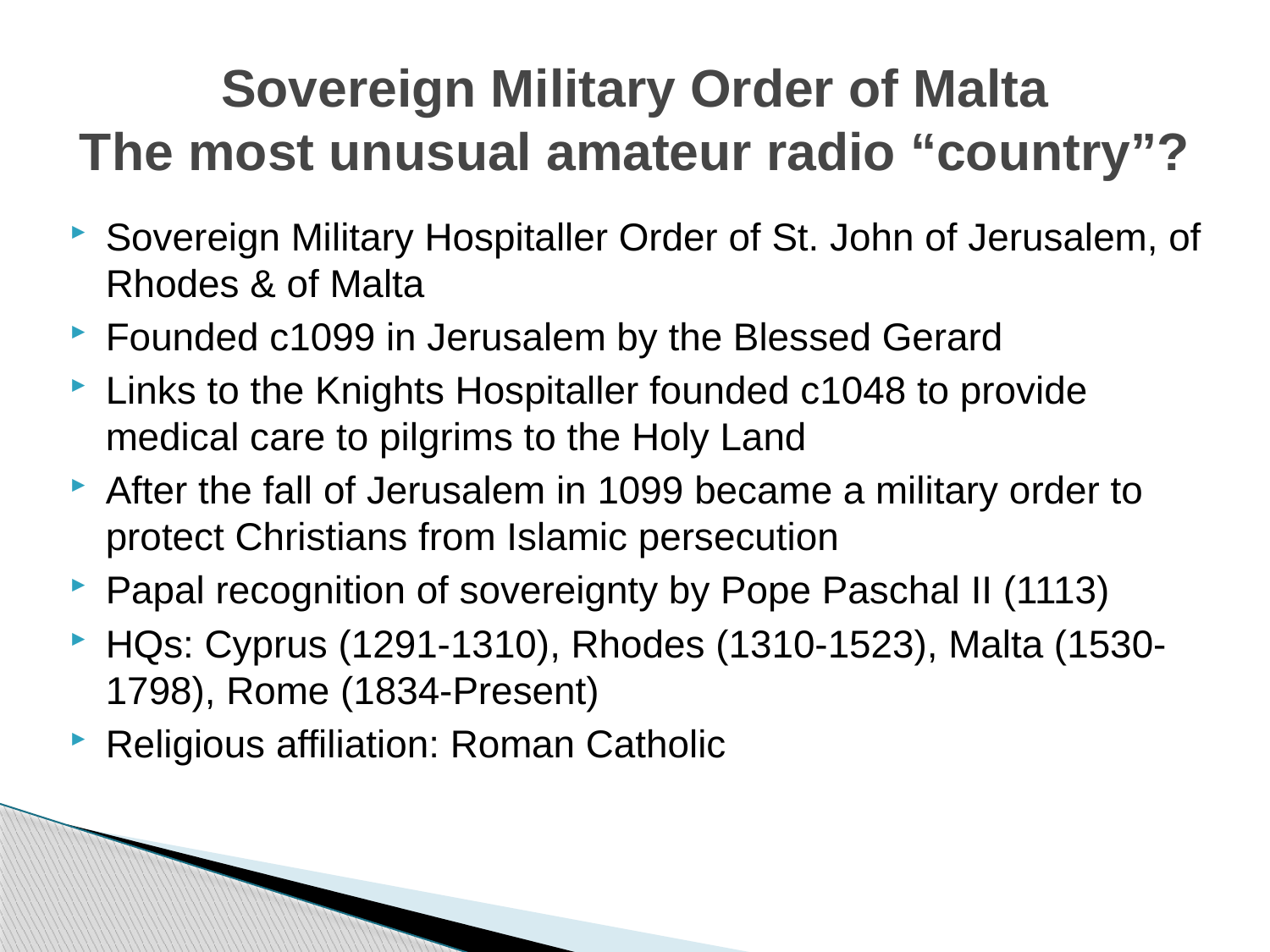

# Sovereign Military Order of Malta The most unusual amateur radio “country”?
Sovereign Military Hospitaller Order of St. John of Jerusalem, of Rhodes & of Malta
Founded c1099 in Jerusalem by the Blessed Gerard
Links to the Knights Hospitaller founded c1048 to provide medical care to pilgrims to the Holy Land
After the fall of Jerusalem in 1099 became a military order to protect Christians from Islamic persecution
Papal recognition of sovereignty by Pope Paschal II (1113)
HQs: Cyprus (1291-1310), Rhodes (1310-1523), Malta (1530-1798), Rome (1834-Present)
Religious affiliation: Roman Catholic